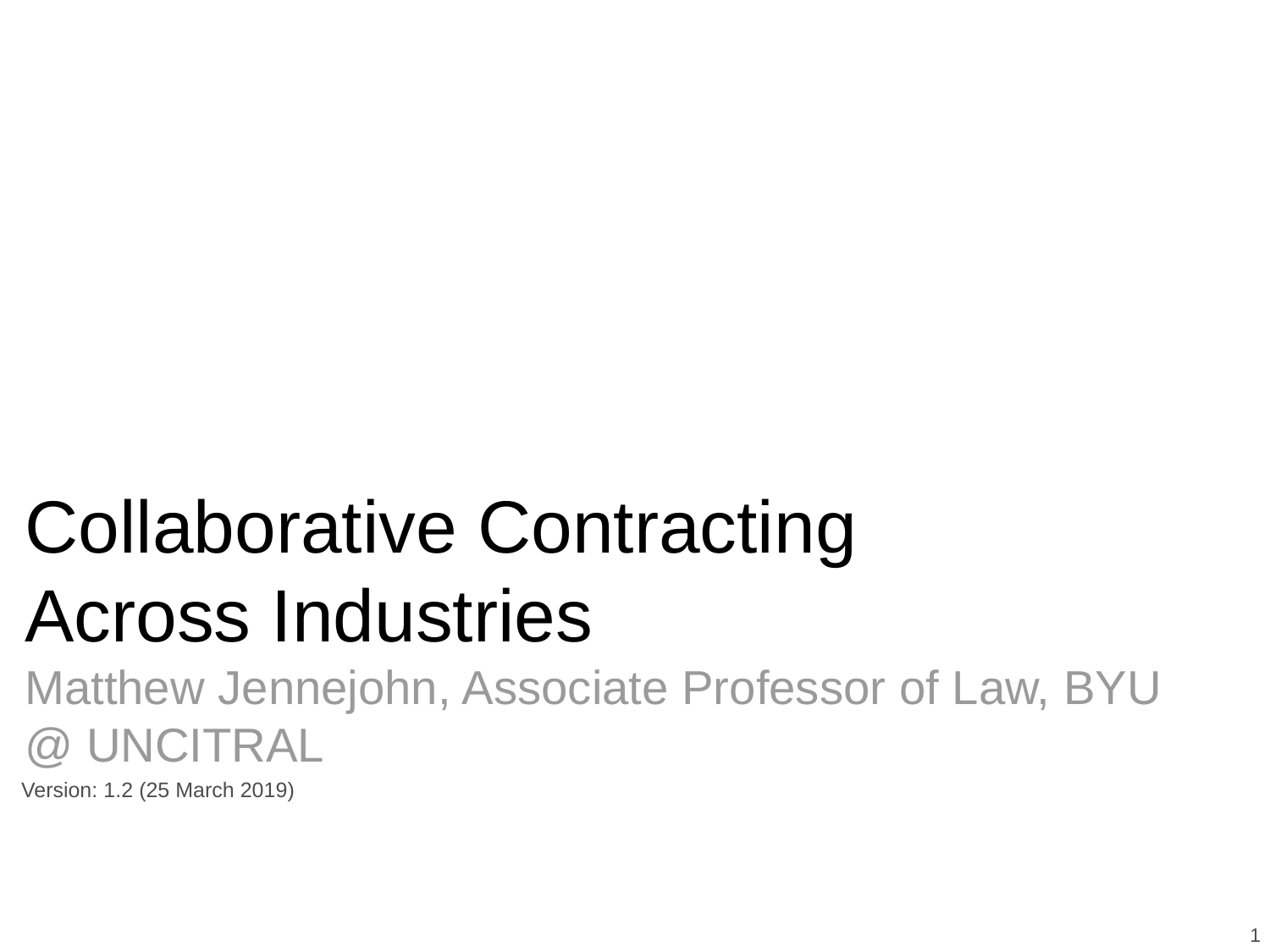

# Collaborative Contracting Across Industries
Matthew Jennejohn, Associate Professor of Law, BYU
@ UNCITRAL
Version: 1.2 (25 March 2019)
1